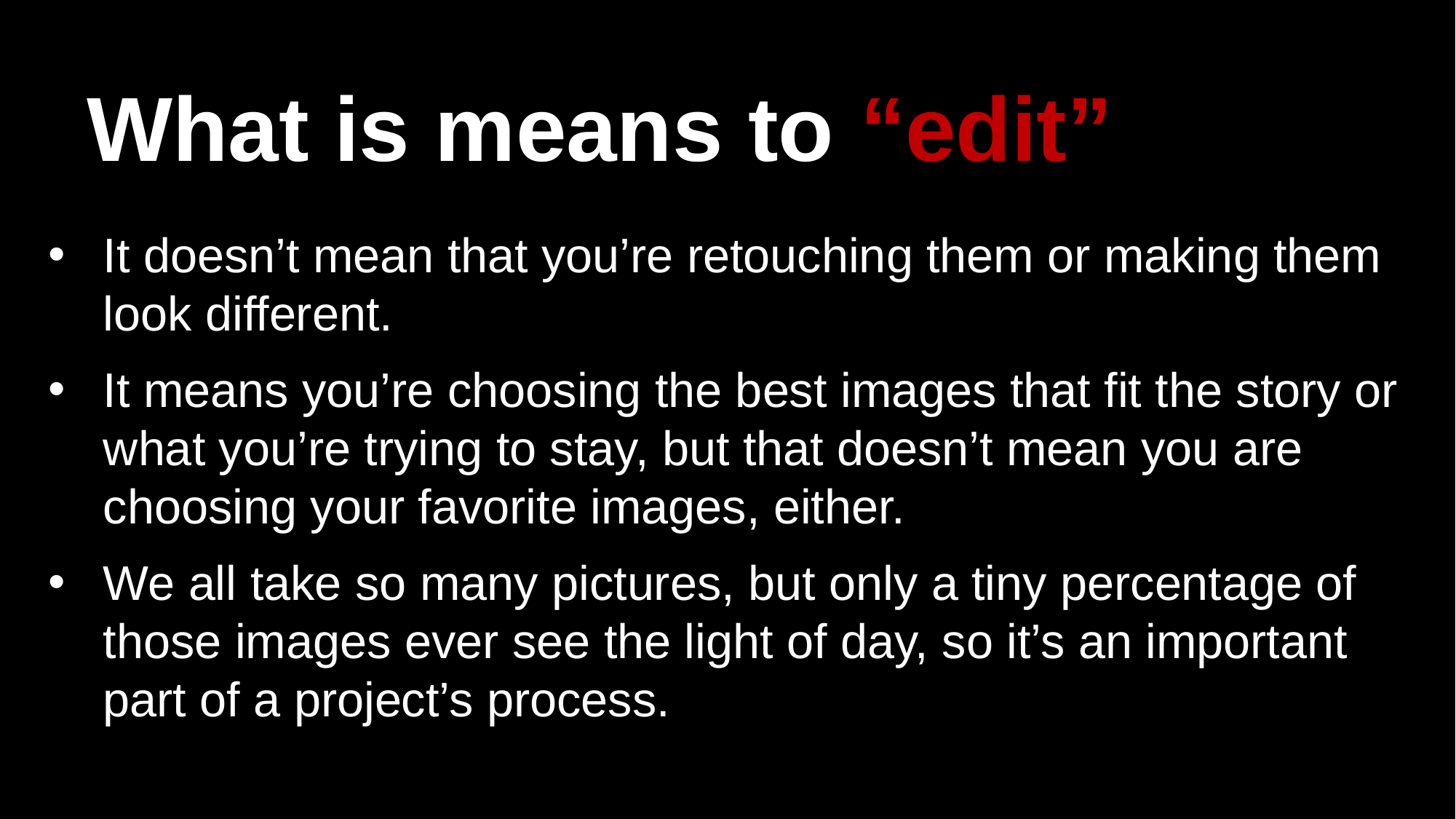

# What is means to “edit”
It doesn’t mean that you’re retouching them or making them look different.
It means you’re choosing the best images that fit the story or what you’re trying to stay, but that doesn’t mean you are choosing your favorite images, either.
We all take so many pictures, but only a tiny percentage of those images ever see the light of day, so it’s an important part of a project’s process.